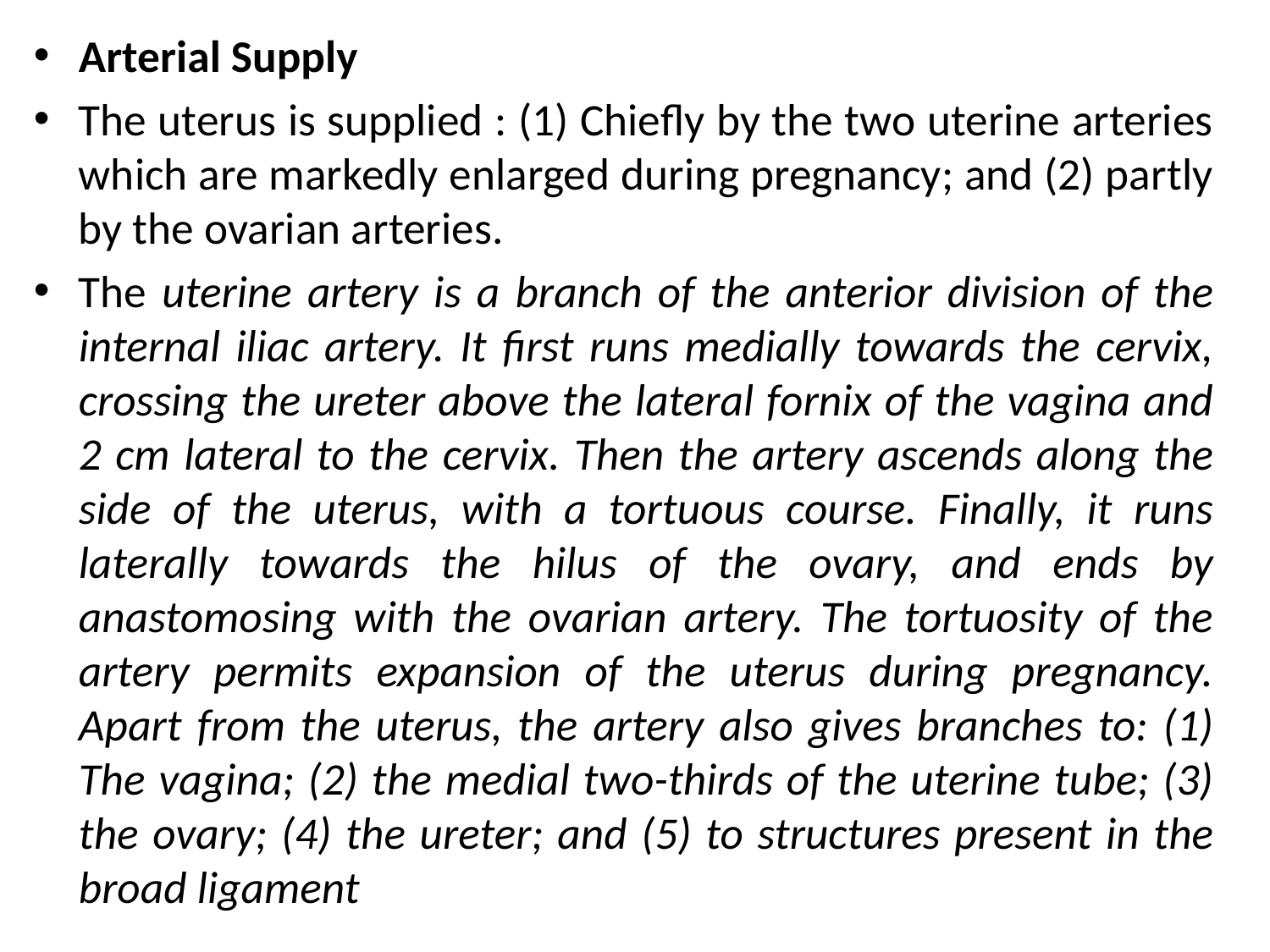

Arterial Supply
The uterus is supplied : (1) Chiefly by the two uterine arteries which are markedly enlarged during pregnancy; and (2) partly by the ovarian arteries.
The uterine artery is a branch of the anterior division of the internal iliac artery. It first runs medially towards the cervix, crossing the ureter above the lateral fornix of the vagina and 2 cm lateral to the cervix. Then the artery ascends along the side of the uterus, with a tortuous course. Finally, it runs laterally towards the hilus of the ovary, and ends by anastomosing with the ovarian artery. The tortuosity of the artery permits expansion of the uterus during pregnancy. Apart from the uterus, the artery also gives branches to: (1) The vagina; (2) the medial two-thirds of the uterine tube; (3) the ovary; (4) the ureter; and (5) to structures present in the broad ligament